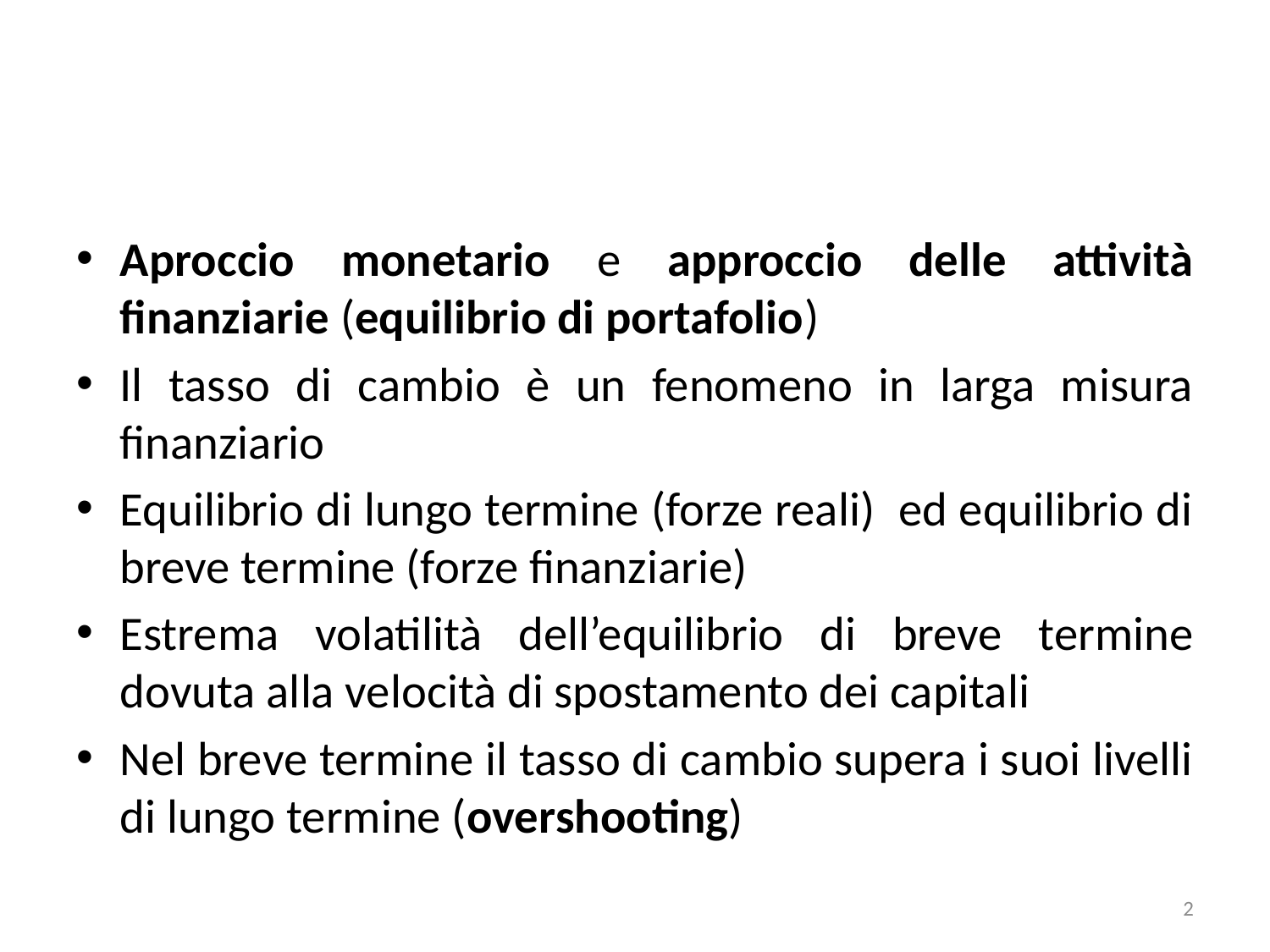

#
Aproccio monetario e approccio delle attività finanziarie (equilibrio di portafolio)
Il tasso di cambio è un fenomeno in larga misura finanziario
Equilibrio di lungo termine (forze reali)  ed equilibrio di breve termine (forze finanziarie)
Estrema volatilità dell’equilibrio di breve termine dovuta alla velocità di spostamento dei capitali
Nel breve termine il tasso di cambio supera i suoi livelli di lungo termine (overshooting)
2